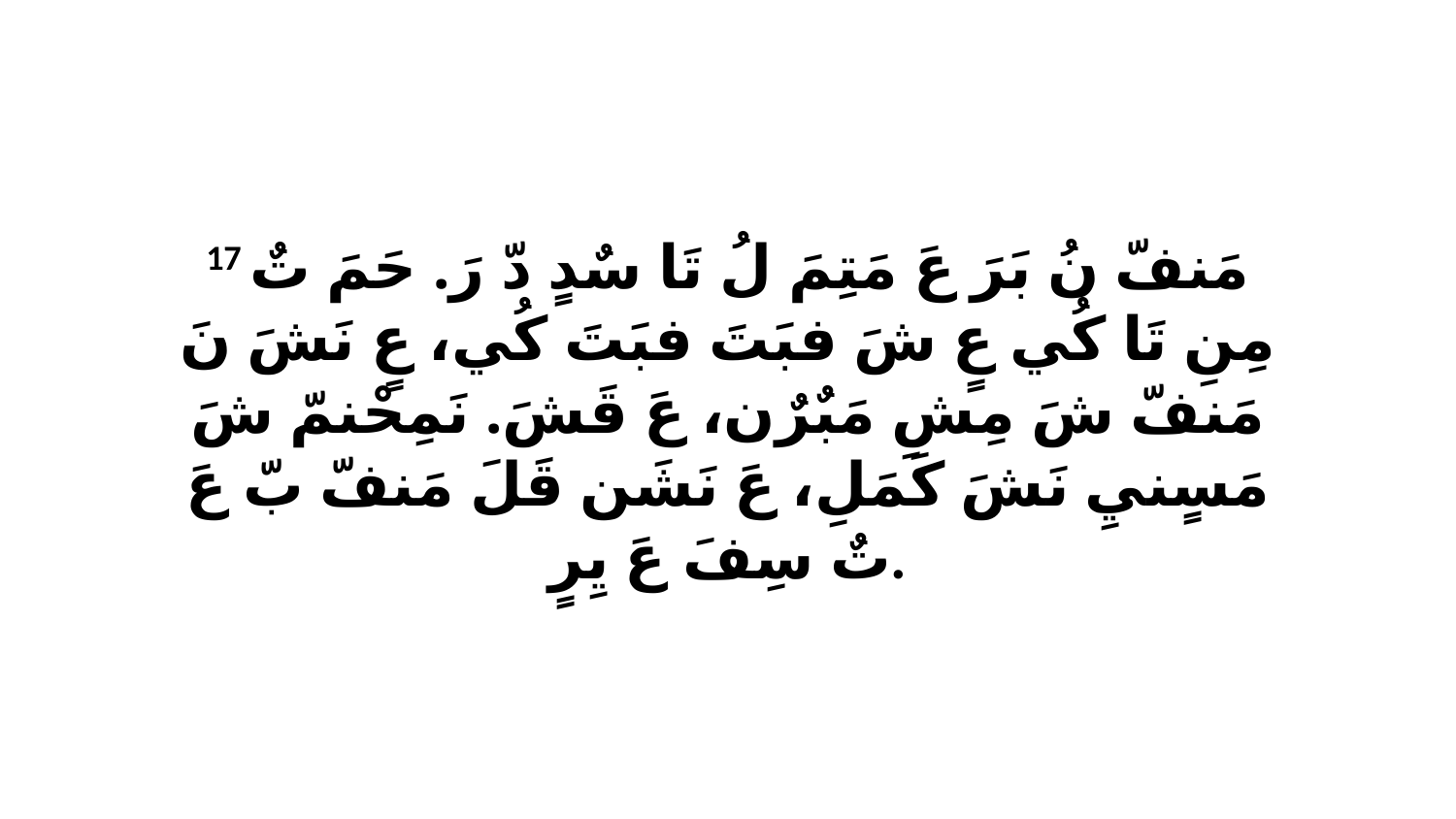

17 مَنفّ نُ بَرَ عَ مَتِمَ لُ تَا سٌدٍ دّ رَ. حَمَ تٌ مِنِ تَا كُي عٍ شَ فبَتَ فبَتَ كُي، عٍ نَشَ نَ مَنفّ شَ مِشِ مَبٌرٌن، عَ قَشَ. نَمِحْنمّ شَ مَسٍنيِ نَشَ كَمَلِ، عَ نَشَن قَلَ مَنفّ بّ عَ تٌ سِفَ عَ يِرٍ.